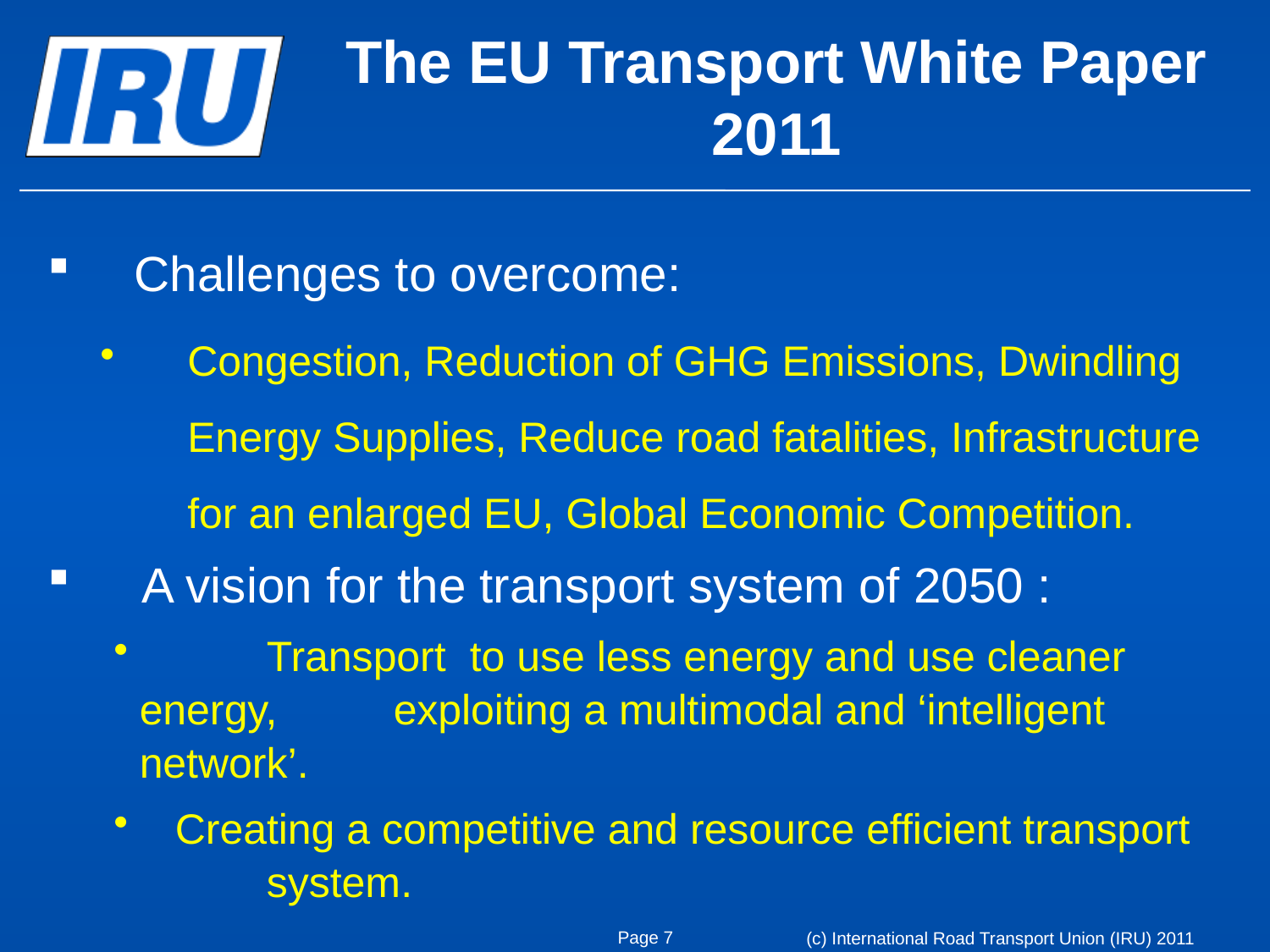

# The EU Transport White Paper 2011
Challenges to overcome:
Congestion, Reduction of GHG Emissions, Dwindling Energy Supplies, Reduce road fatalities, Infrastructure for an enlarged EU, Global Economic Competition.
    A vision for the transport system of 2050 :
 	Transport  to use less energy and use cleaner energy, 	exploiting a multimodal and ‘intelligent network’.
   Creating a competitive and resource efficient transport 	system.

Page 7
(c) International Road Transport Union (IRU) 2011